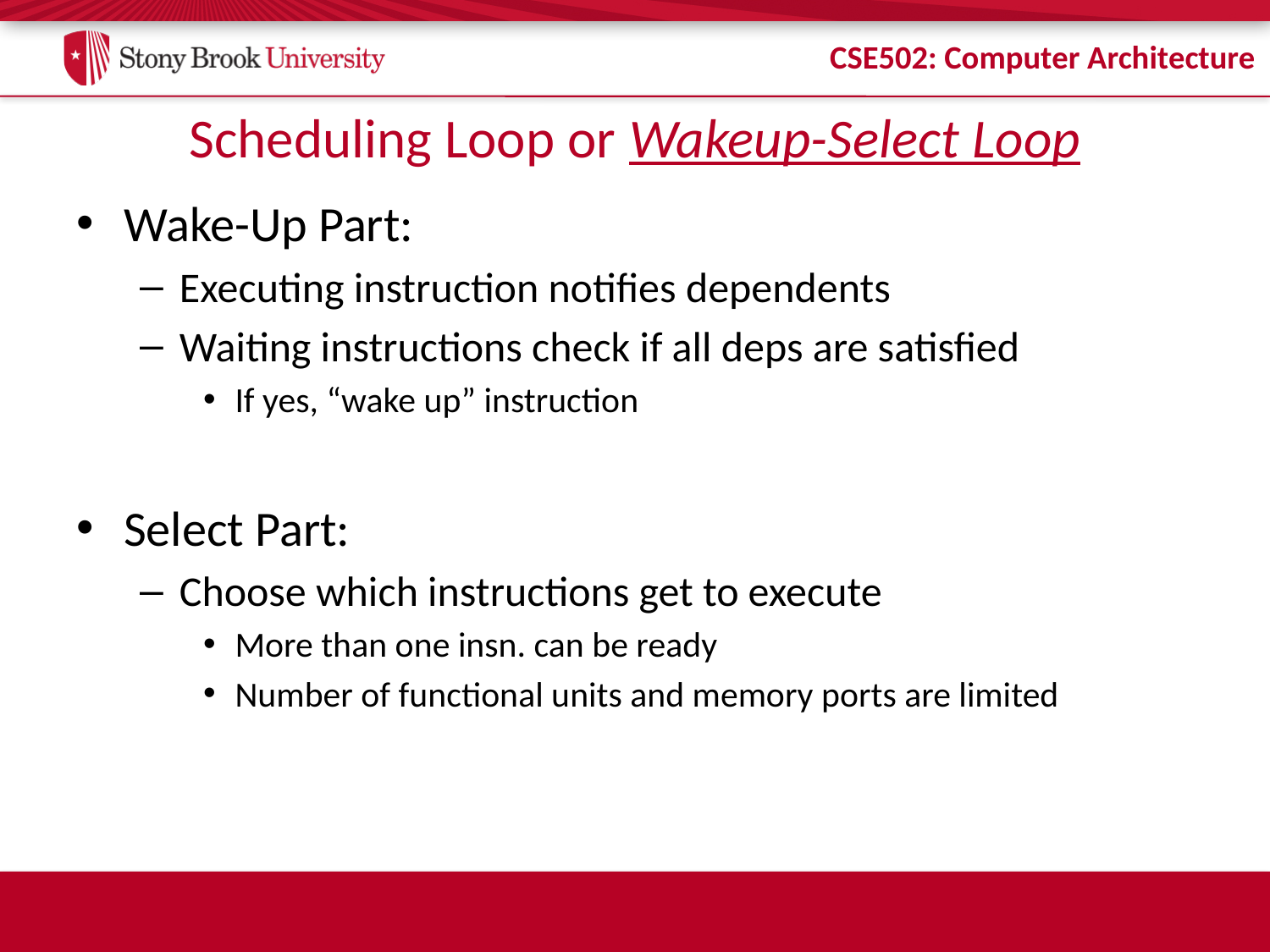

# Scheduling Loop or Wakeup-Select Loop
Wake-Up Part:
Executing instruction notifies dependents
Waiting instructions check if all deps are satisfied
If yes, “wake up” instruction

Select Part:
Choose which instructions get to execute
More than one insn. can be ready
Number of functional units and memory ports are limited